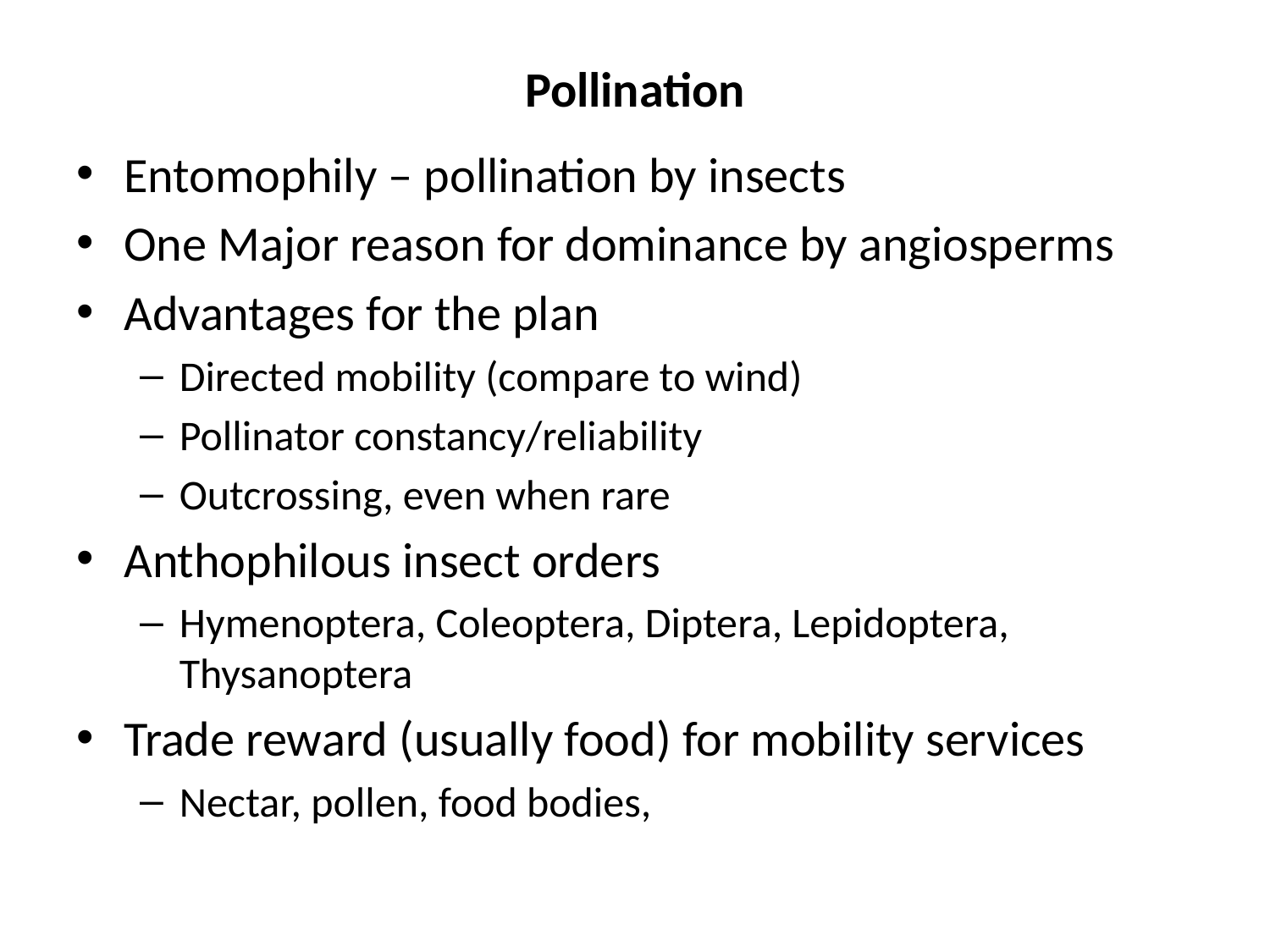

# Pollination
Entomophily – pollination by insects
One Major reason for dominance by angiosperms
Advantages for the plan
Directed mobility (compare to wind)
Pollinator constancy/reliability
Outcrossing, even when rare
Anthophilous insect orders
Hymenoptera, Coleoptera, Diptera, Lepidoptera, Thysanoptera
Trade reward (usually food) for mobility services
Nectar, pollen, food bodies,